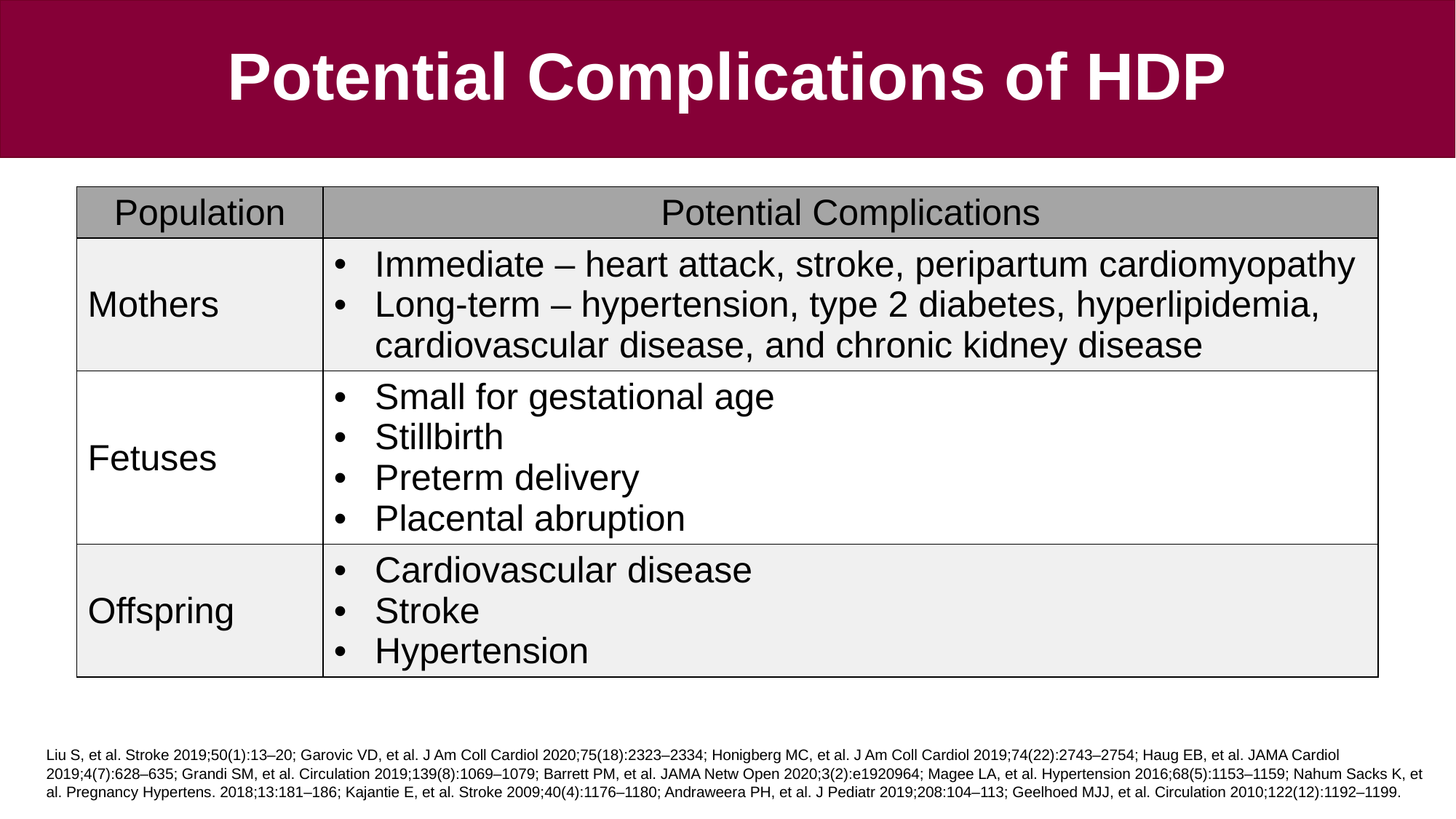

# Potential Complications of HDP
| Population | Potential Complications |
| --- | --- |
| Mothers | Immediate – heart attack, stroke, peripartum cardiomyopathy Long-term – hypertension, type 2 diabetes, hyperlipidemia, cardiovascular disease, and chronic kidney disease |
| Fetuses | Small for gestational age Stillbirth Preterm delivery Placental abruption |
| Offspring | Cardiovascular disease Stroke Hypertension |

Liu S, et al. Stroke 2019;50(1):13–20; Garovic VD, et al. J Am Coll Cardiol 2020;75(18):2323–2334; Honigberg MC, et al. J Am Coll Cardiol 2019;74(22):2743–2754; Haug EB, et al. JAMA Cardiol 2019;4(7):628–635; Grandi SM, et al. Circulation 2019;139(8):1069–1079; Barrett PM, et al. JAMA Netw Open 2020;3(2):e1920964; Magee LA, et al. Hypertension 2016;68(5):1153–1159; Nahum Sacks K, et al. Pregnancy Hypertens. 2018;13:181–186; Kajantie E, et al. Stroke 2009;40(4):1176–1180; Andraweera PH, et al. J Pediatr 2019;208:104–113; Geelhoed MJJ, et al. Circulation 2010;122(12):1192–1199.